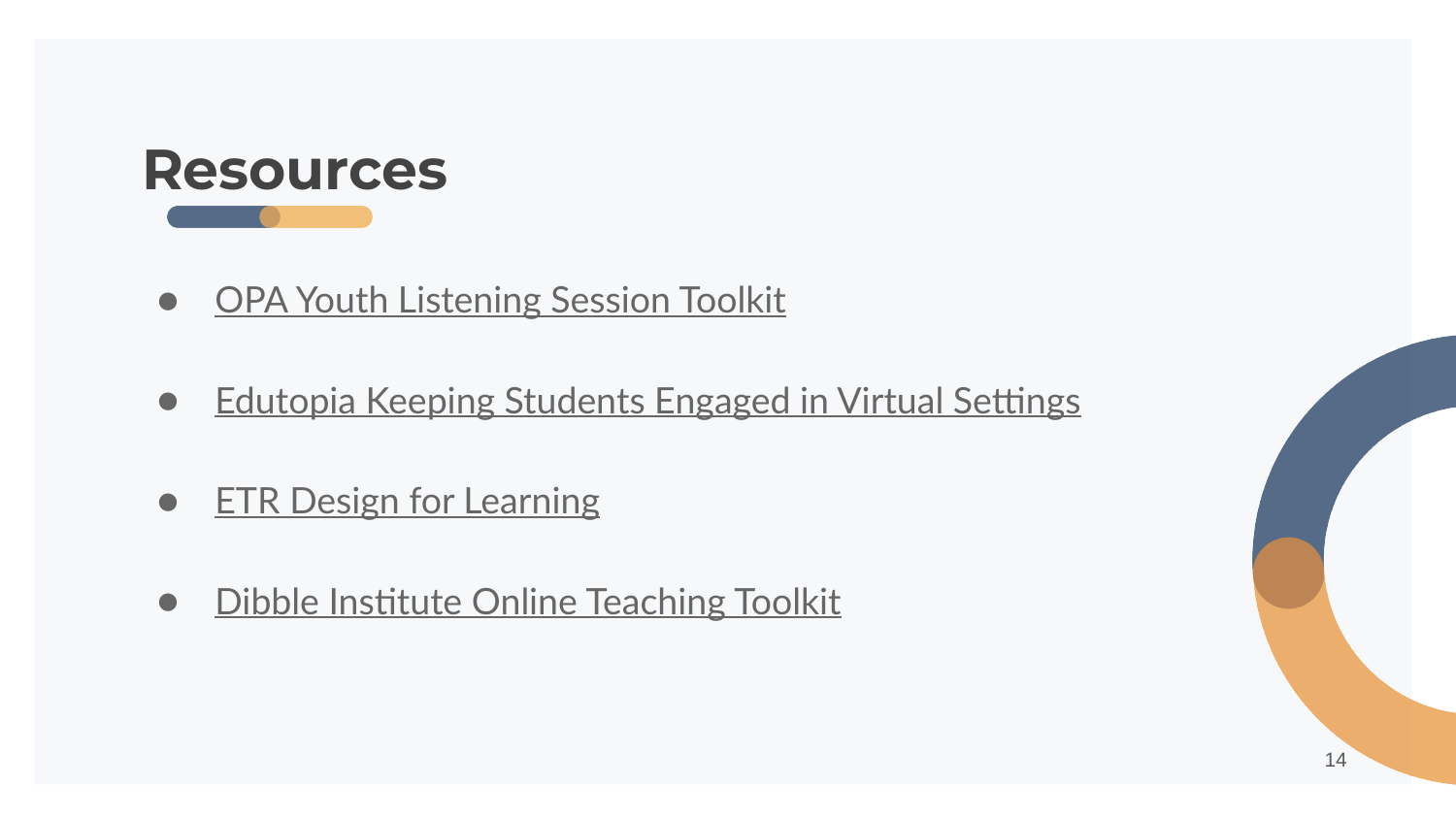

# Resources
OPA Youth Listening Session Toolkit

Edutopia Keeping Students Engaged in Virtual Settings

ETR Design for Learning

Dibble Institute Online Teaching Toolkit

14